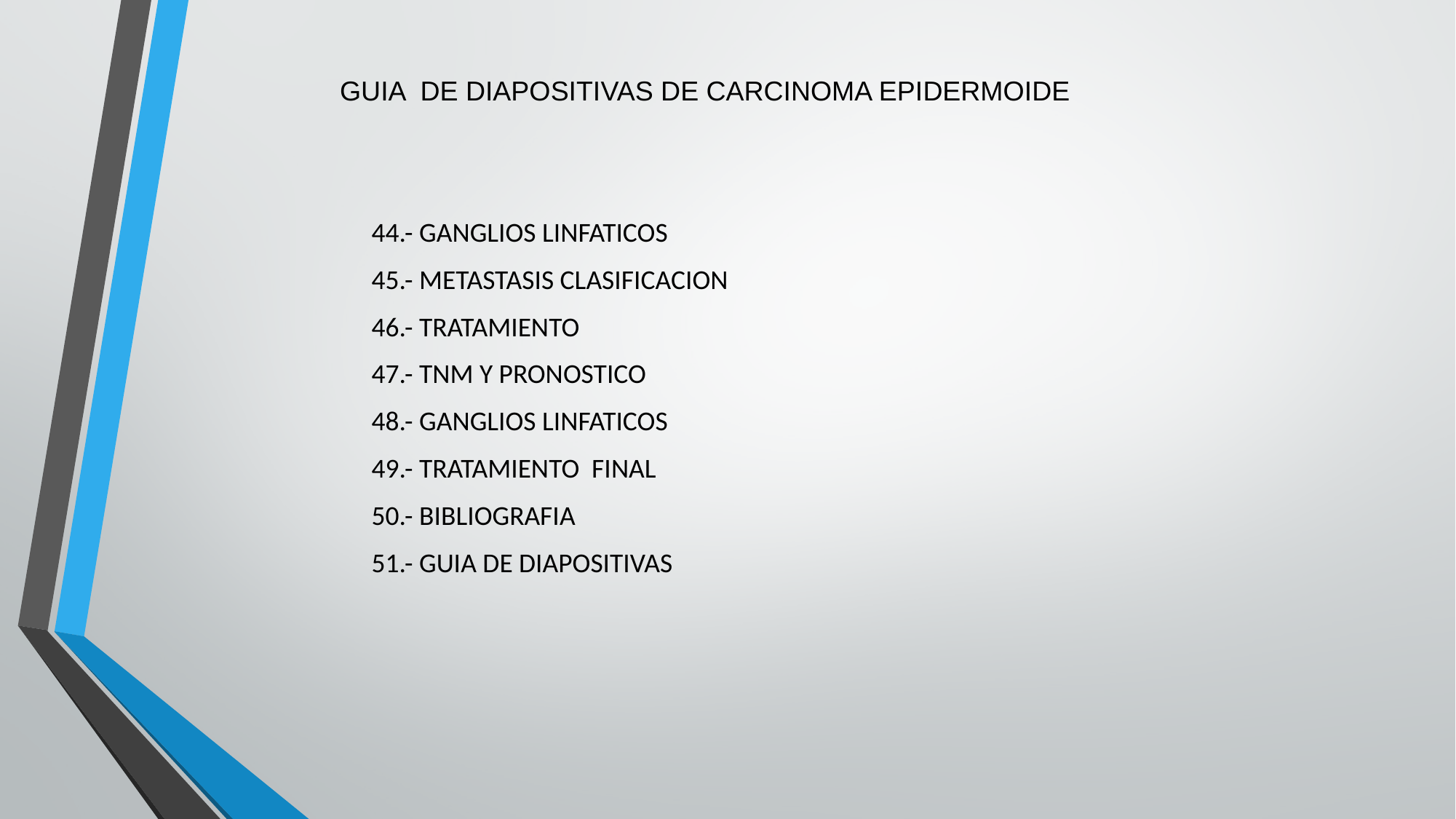

GUIA  DE DIAPOSITIVAS DE CARCINOMA EPIDERMOIDE
44.- GANGLIOS LINFATICOS
45.- METASTASIS CLASIFICACION
46.- TRATAMIENTO
47.- TNM Y PRONOSTICO
48.- GANGLIOS LINFATICOS
49.- TRATAMIENTO  FINAL
50.- BIBLIOGRAFIA
51.- GUIA DE DIAPOSITIVAS